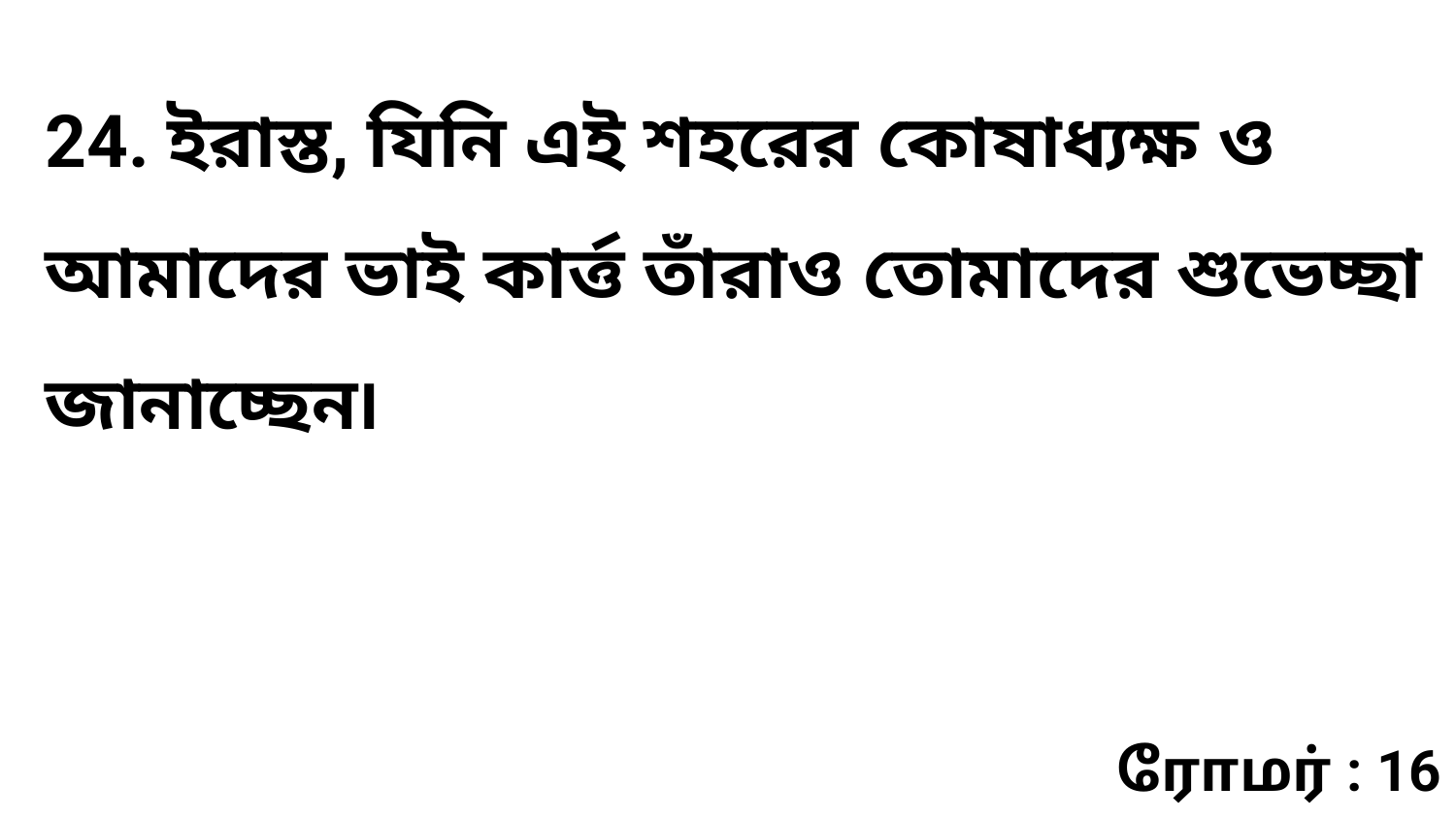

24. ইরাস্ত, যিনি এই শহরের কোষাধ্যক্ষ ও আমাদের ভাই কার্ত্ত তাঁরাও তোমাদের শুভেচ্ছা জানাচ্ছেন৷
ரோமர் : 16